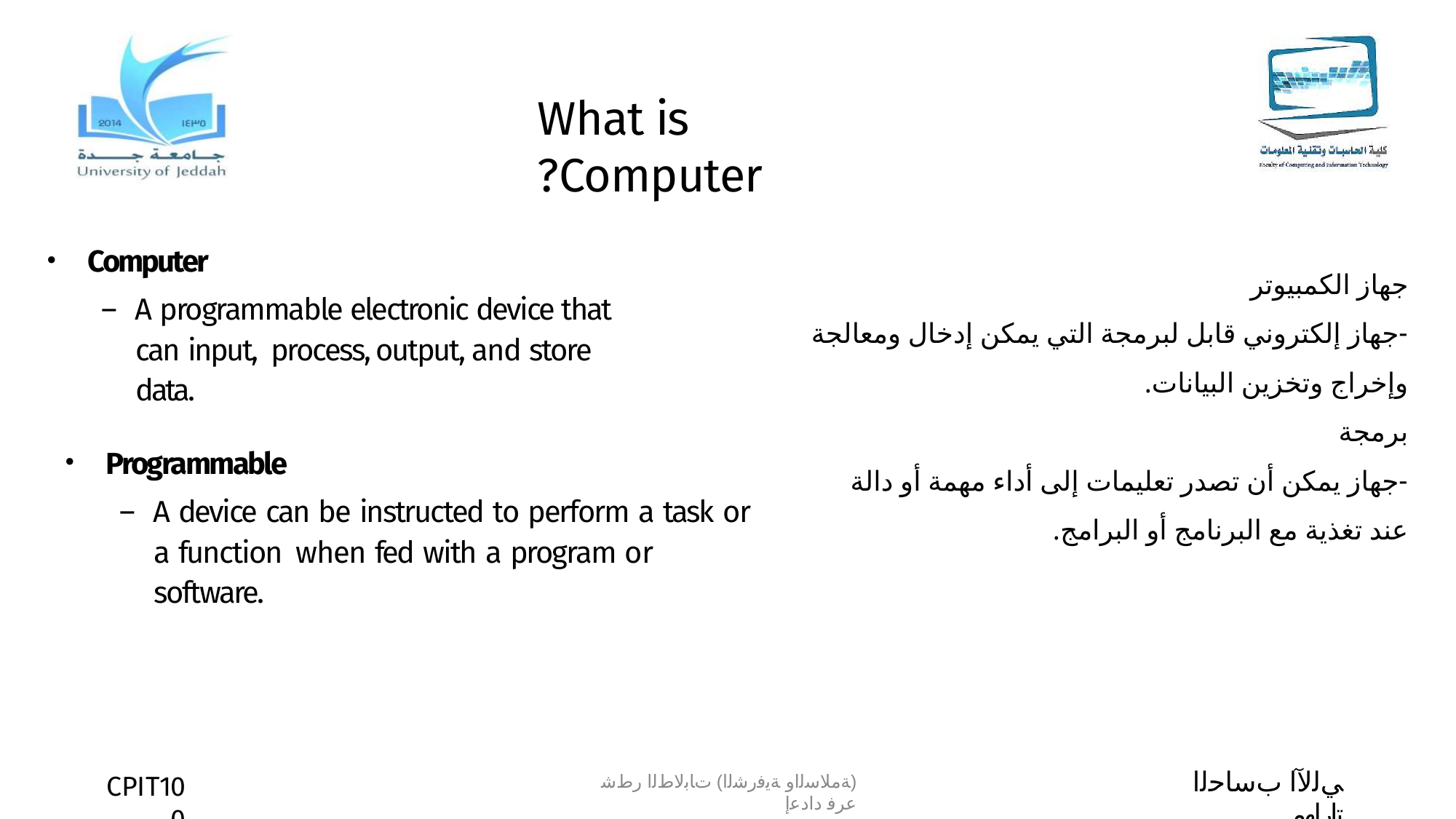

# What is Computer?
Computer
– A programmable electronic device that can input,  process, output, and store data.

Programmable
– A device can be instructed to perform a task or a function  when fed with a program or software.
جهاز الكمبيوتر
-جهاز إلكتروني قابل لبرمجة التي يمكن إدخال ومعالجة وإخراج وتخزين البيانات.
برمجة
-جهاز يمكن أن تصدر تعليمات إلى أداء مهمة أو دالة عند تغذية مع البرنامج أو البرامج.
ﻲﻟﻵا بﺳﺎﺣﻟا تارﺎﮭﻣ
CPIT100
(ﺔﻣﻼﺳﻟاو ﺔﯾﻓرﺷﻟا) تﺎﺑﻟﺎطﻟا رطﺷ عرﻓ دادﻋإ